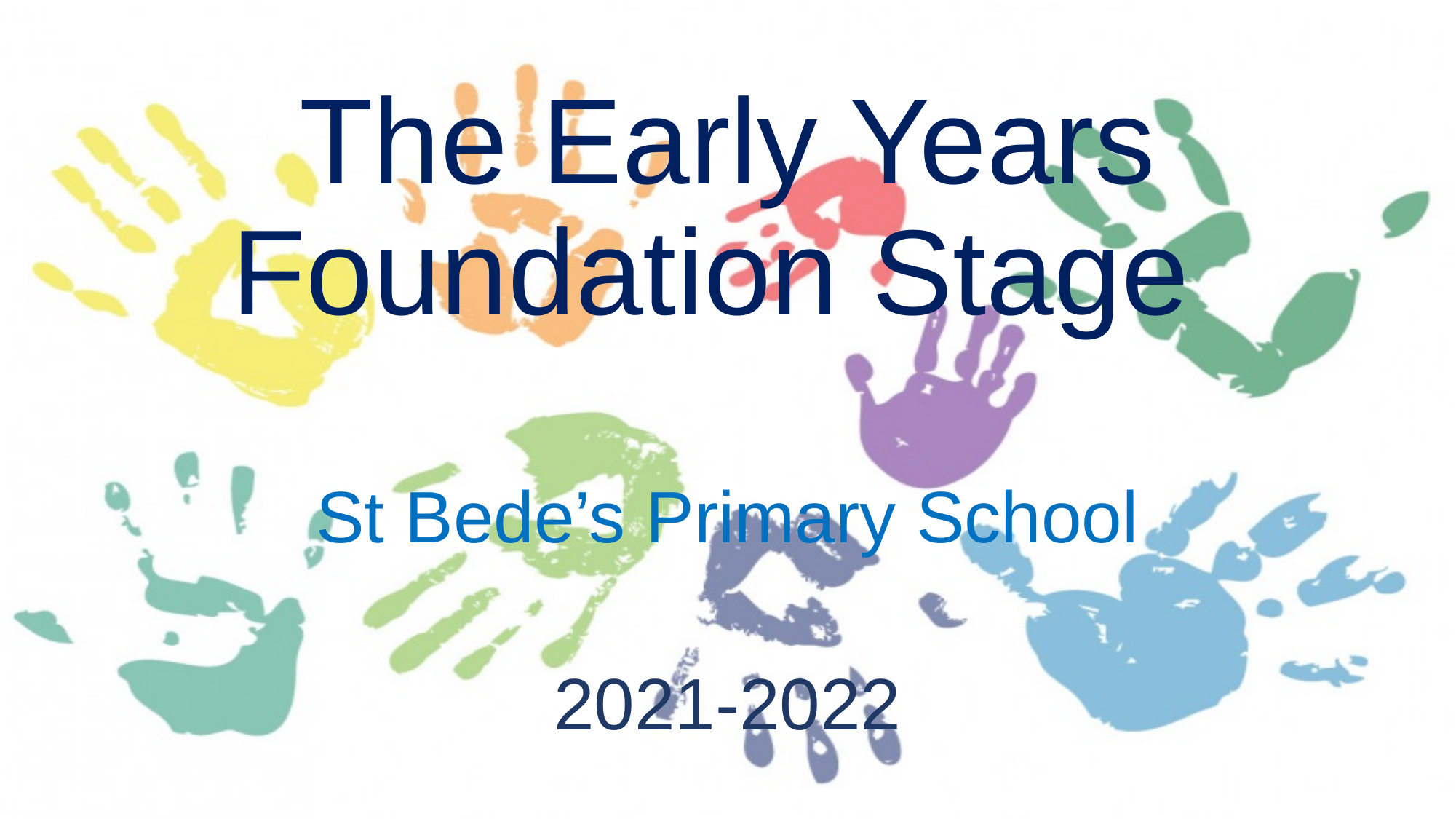

# The Early Years Foundation Stage
St Bede’s Primary School

2021-2022